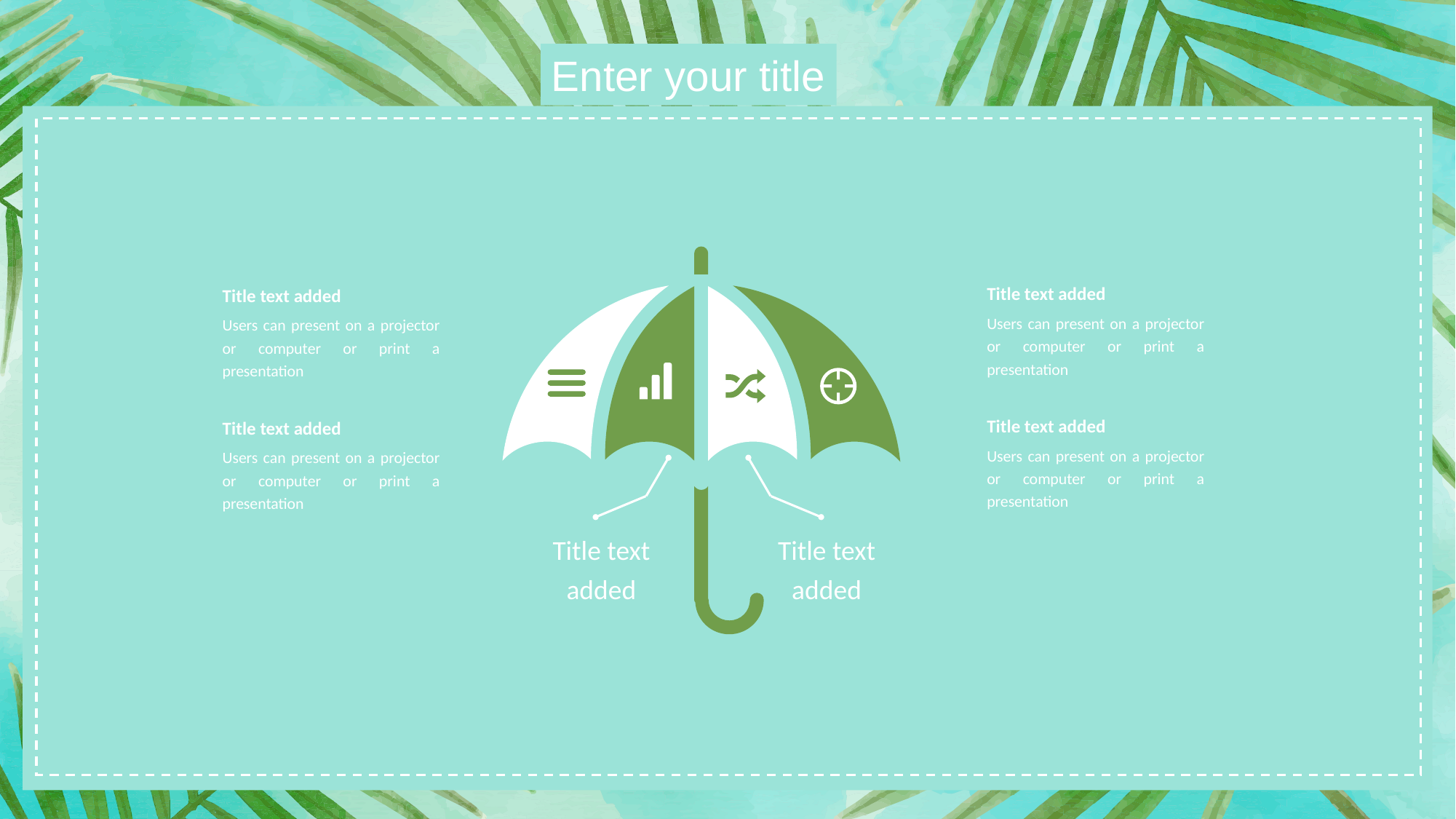

Title text added
Users can present on a projector or computer or print a presentation
Title text added
Users can present on a projector or computer or print a presentation
Title text added
Users can present on a projector or computer or print a presentation
Title text added
Users can present on a projector or computer or print a presentation
Title text added
Title text added